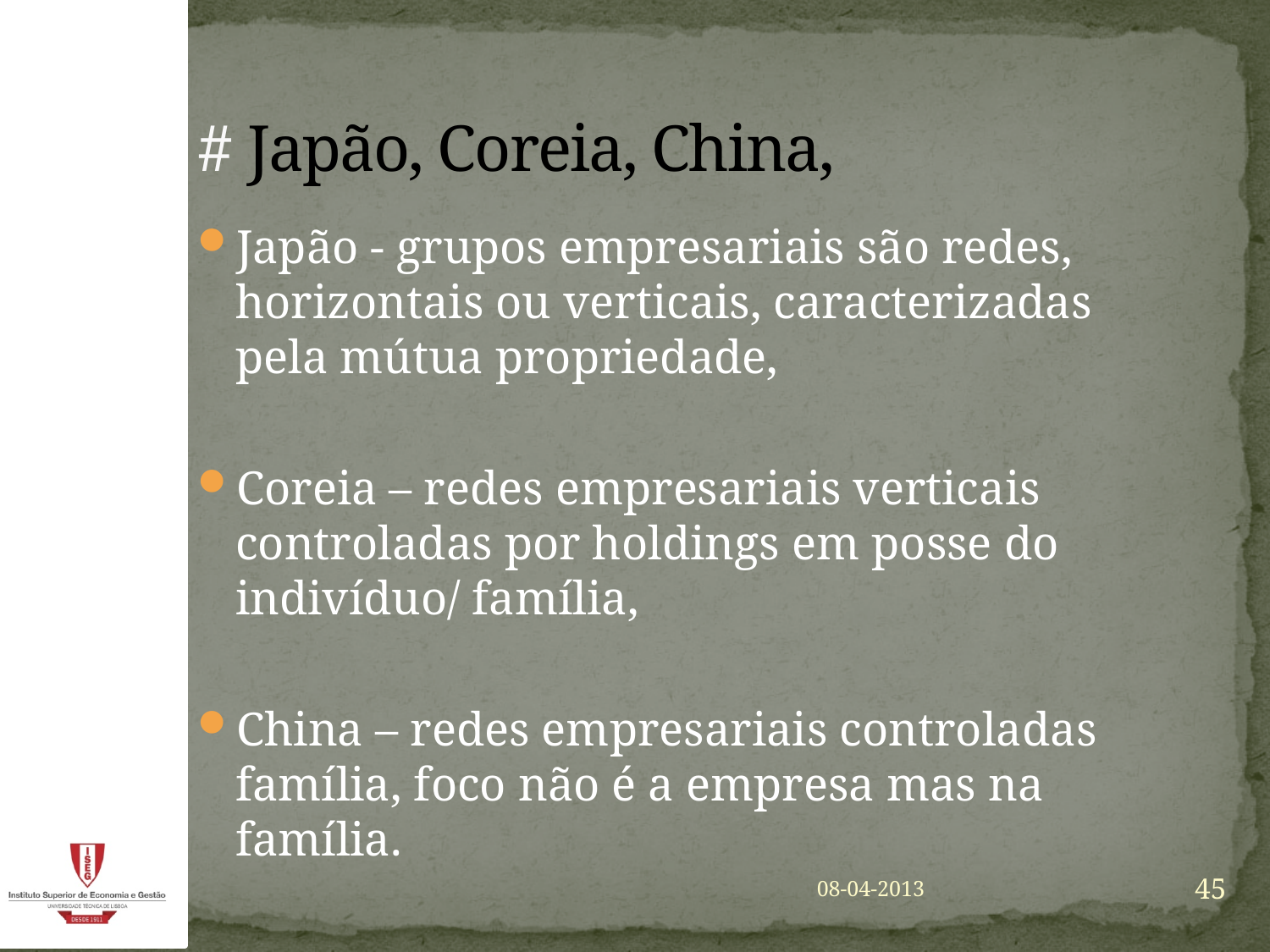

# # Japão, Coreia, China,
Japão - grupos empresariais são redes, horizontais ou verticais, caracterizadas pela mútua propriedade,

Coreia – redes empresariais verticais controladas por holdings em posse do indivíduo/ família,

China – redes empresariais controladas família, foco não é a empresa mas na família.

45
08-04-2013